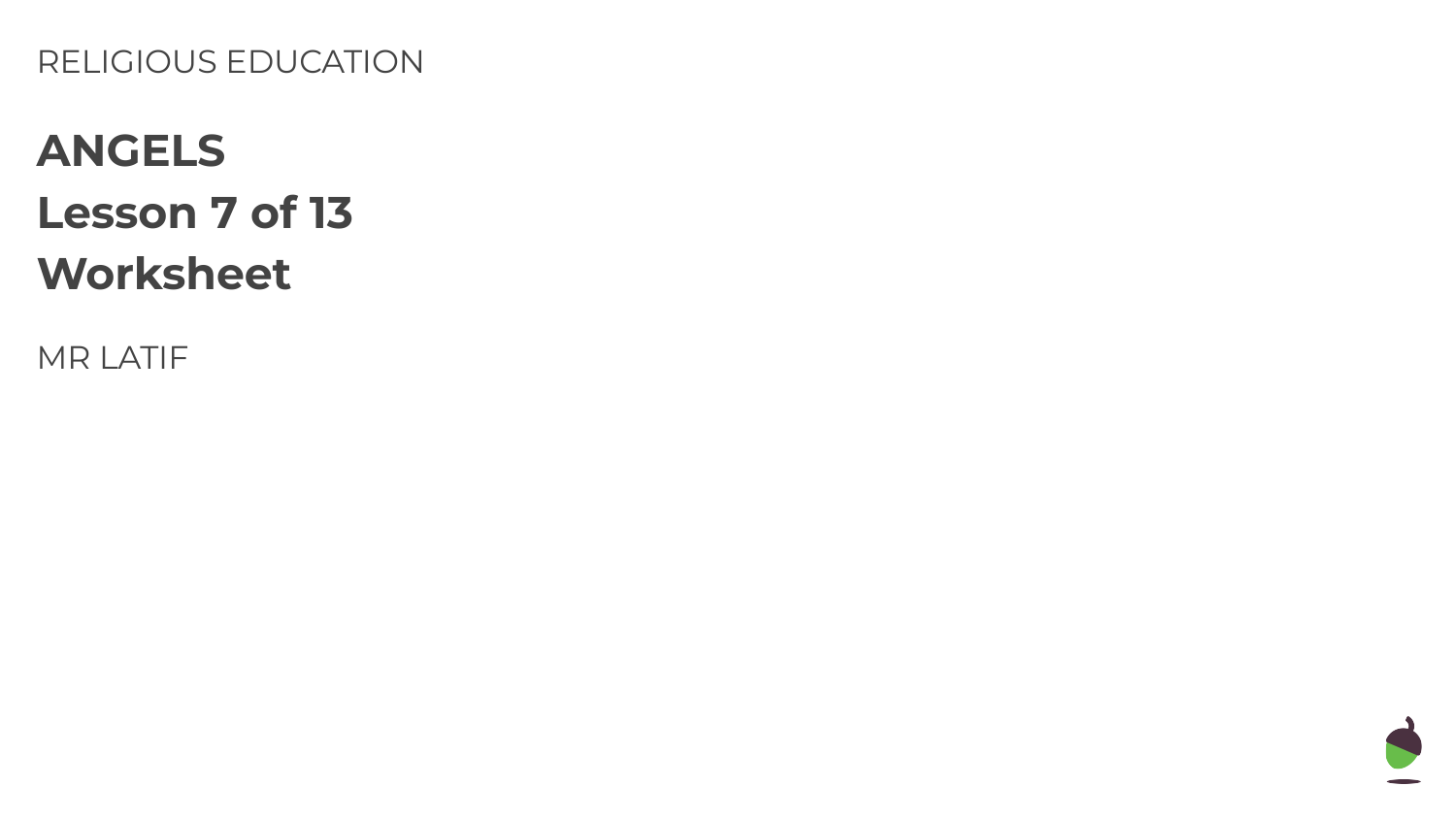

RELIGIOUS EDUCATION
ANGELS
Lesson 7 of 13
Worksheet
MR LATIF